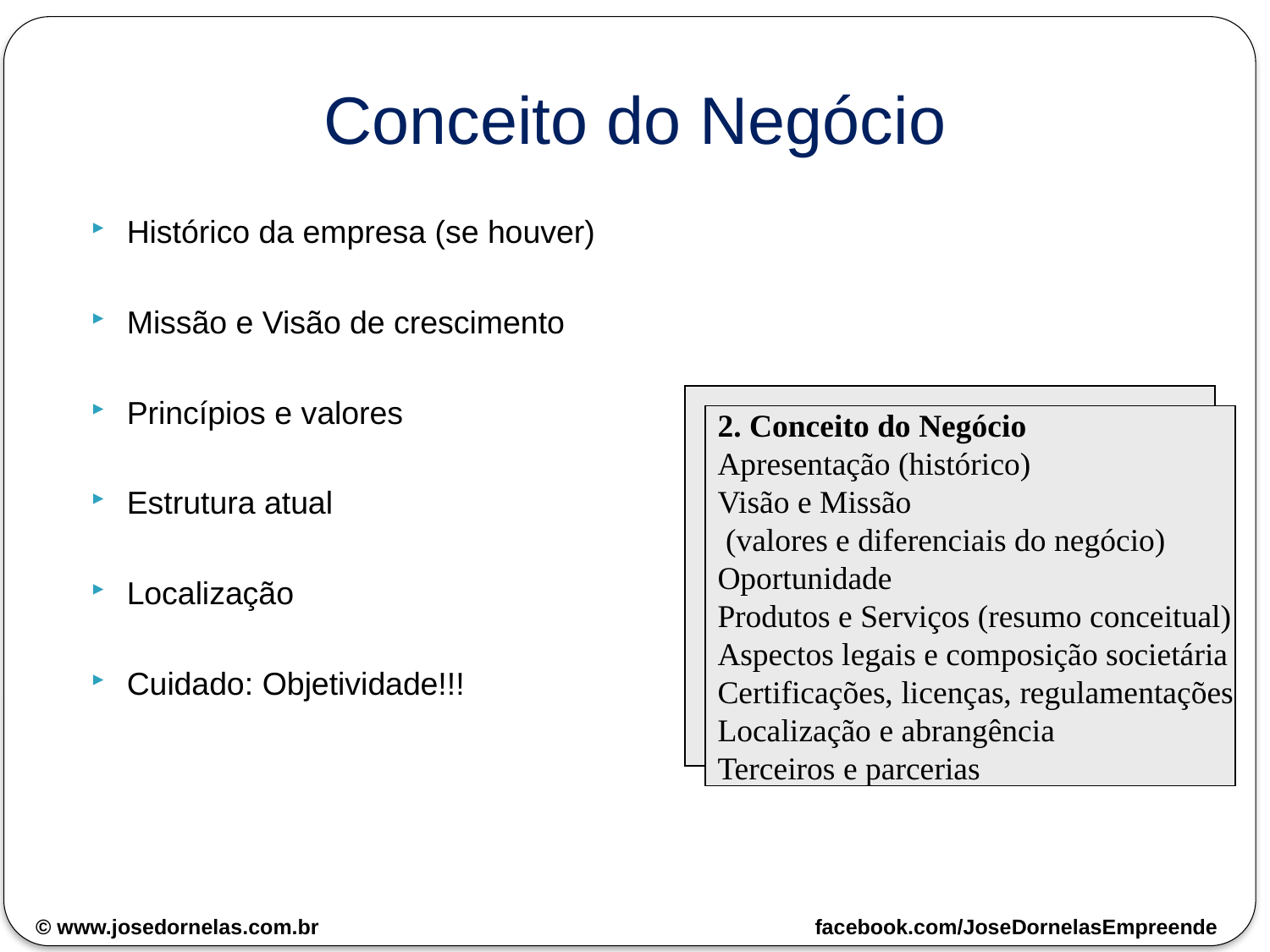

# Conceito do Negócio
Histórico da empresa (se houver)

Missão e Visão de crescimento

Princípios e valores

Estrutura atual

Localização

Cuidado: Objetividade!!!

2. Conceito do Negócio
Apresentação (histórico)
Visão e Missão
 (valores e diferenciais do negócio)
Oportunidade
Produtos e Serviços (resumo conceitual)
Aspectos legais e composição societária
Certificações, licenças, regulamentações
Localização e abrangência
Terceiros e parcerias
© www.josedornelas.com.br                                                                                    facebook.com/JoseDornelasEmpreende